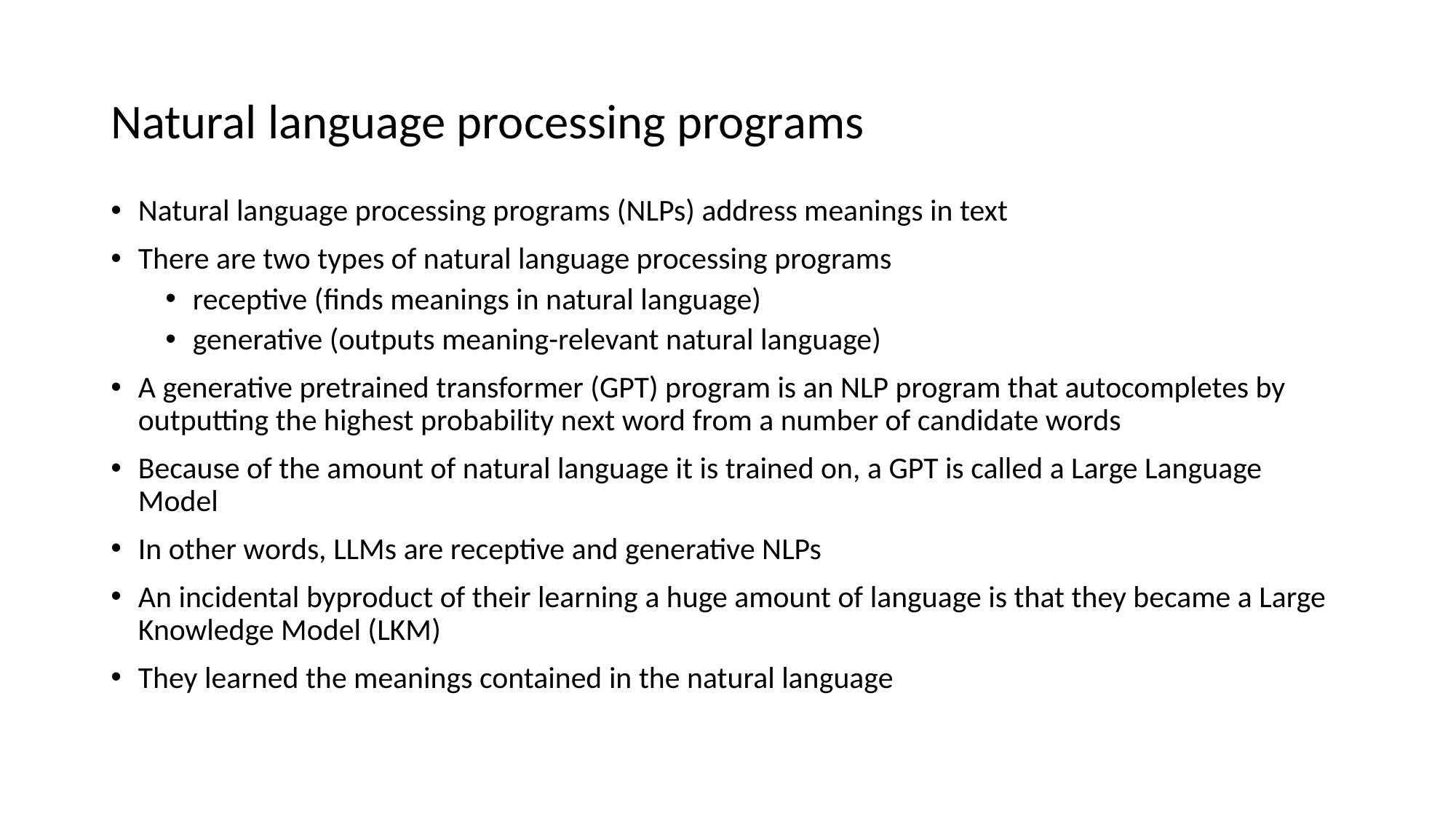

# Natural language processing programs
Natural language processing programs (NLPs) address meanings in text
There are two types of natural language processing programs
receptive (finds meanings in natural language)
generative (outputs meaning-relevant natural language)
A generative pretrained transformer (GPT) program is an NLP program that autocompletes by outputting the highest probability next word from a number of candidate words
Because of the amount of natural language it is trained on, a GPT is called a Large Language Model
In other words, LLMs are receptive and generative NLPs
An incidental byproduct of their learning a huge amount of language is that they became a Large Knowledge Model (LKM)
They learned the meanings contained in the natural language